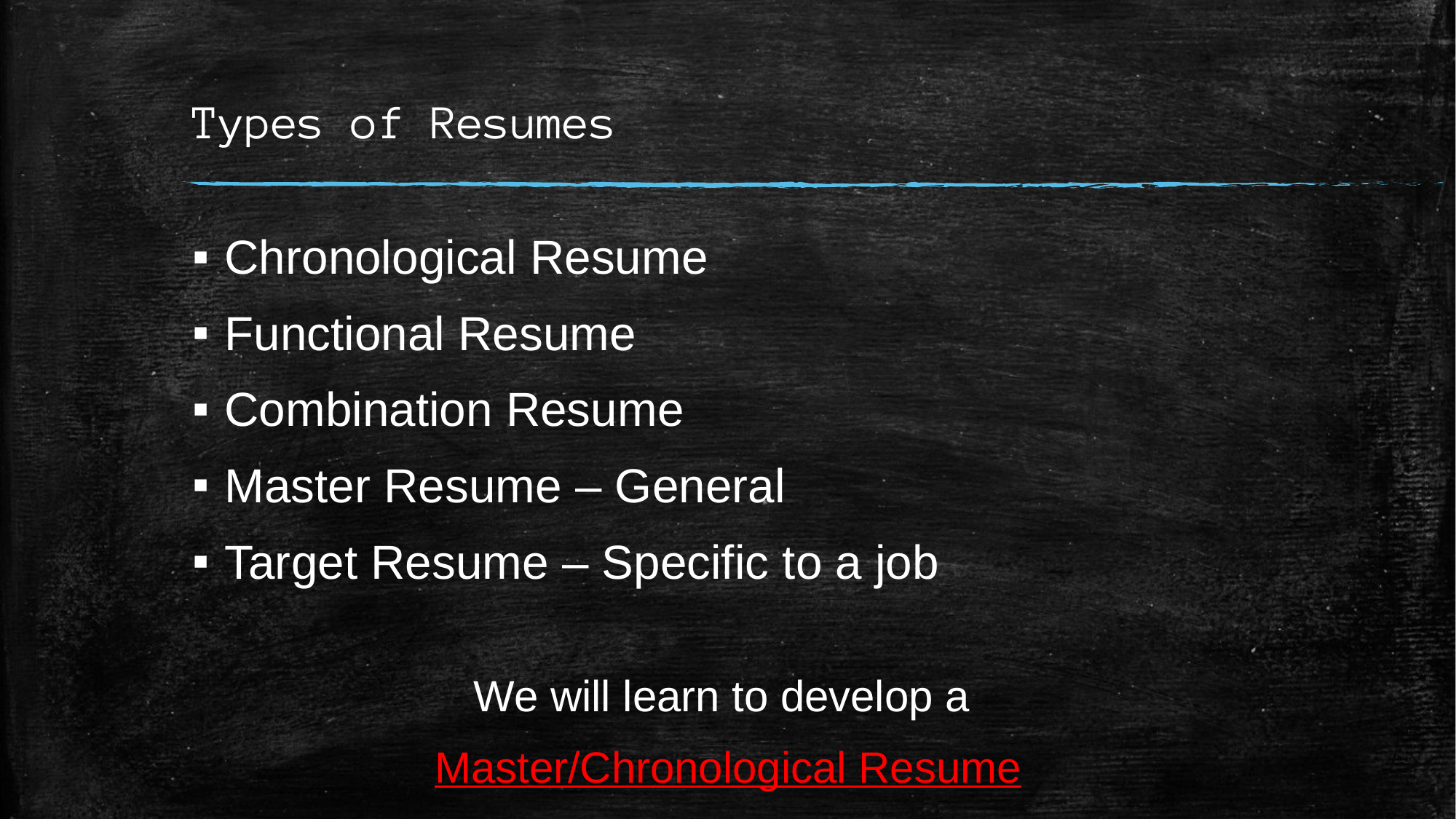

# Types of Resumes
Chronological Resume
Functional Resume
Combination Resume
Master Resume – General
Target Resume – Specific to a job

We will learn to develop a
Master/Chronological Resume